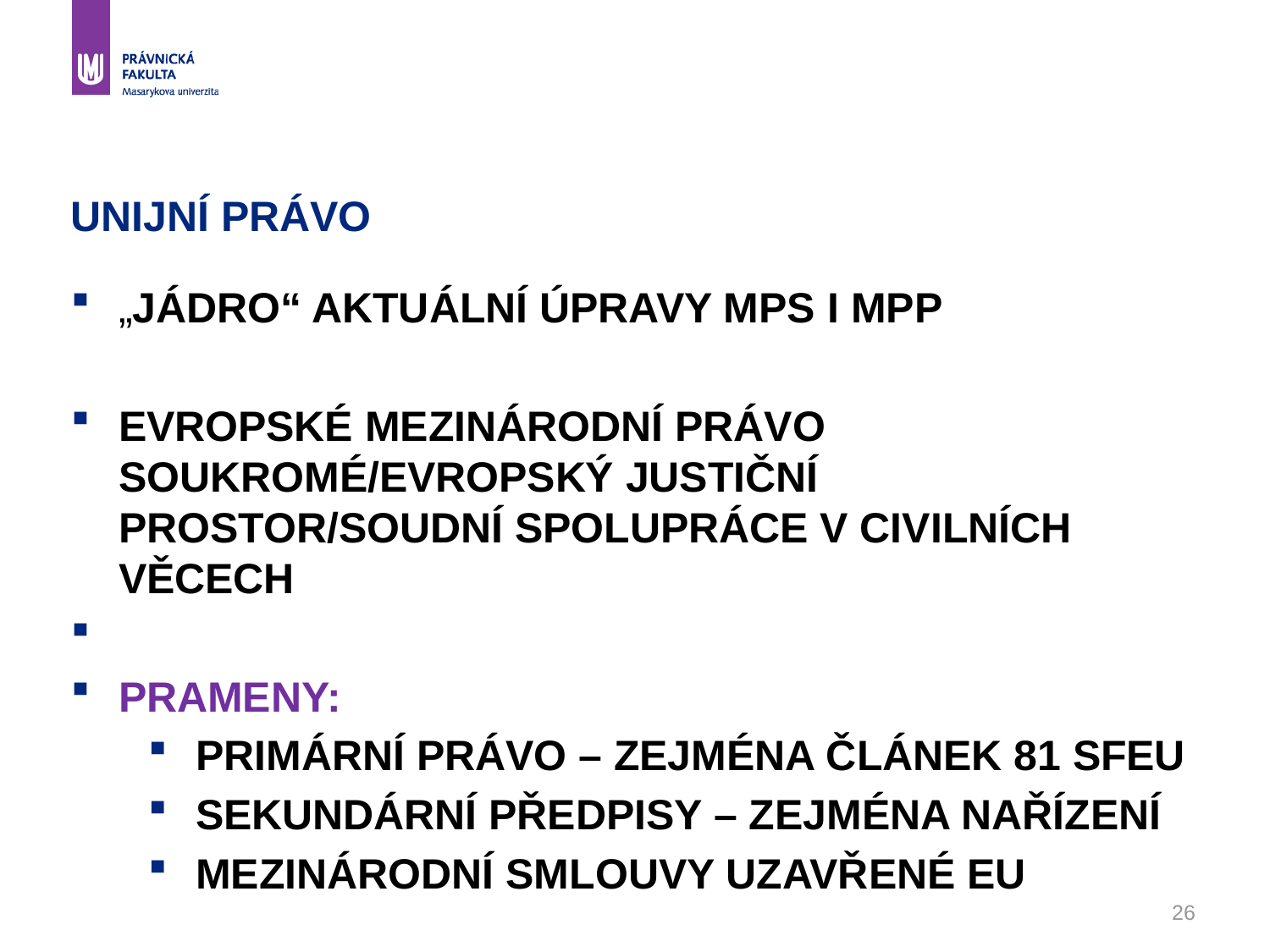

# Unijní právo
„Jádro“ aktuální úpravy MPS i MPP

Evropské mezinárodní právo soukromé/evropský justiční prostor/soudní spolupráce v civilních věcech

Prameny:
Primární právo – zejména článek 81 SFEU
Sekundární předpisy – zejména nařízení
Mezinárodní smlouvy uzavřené EU

26